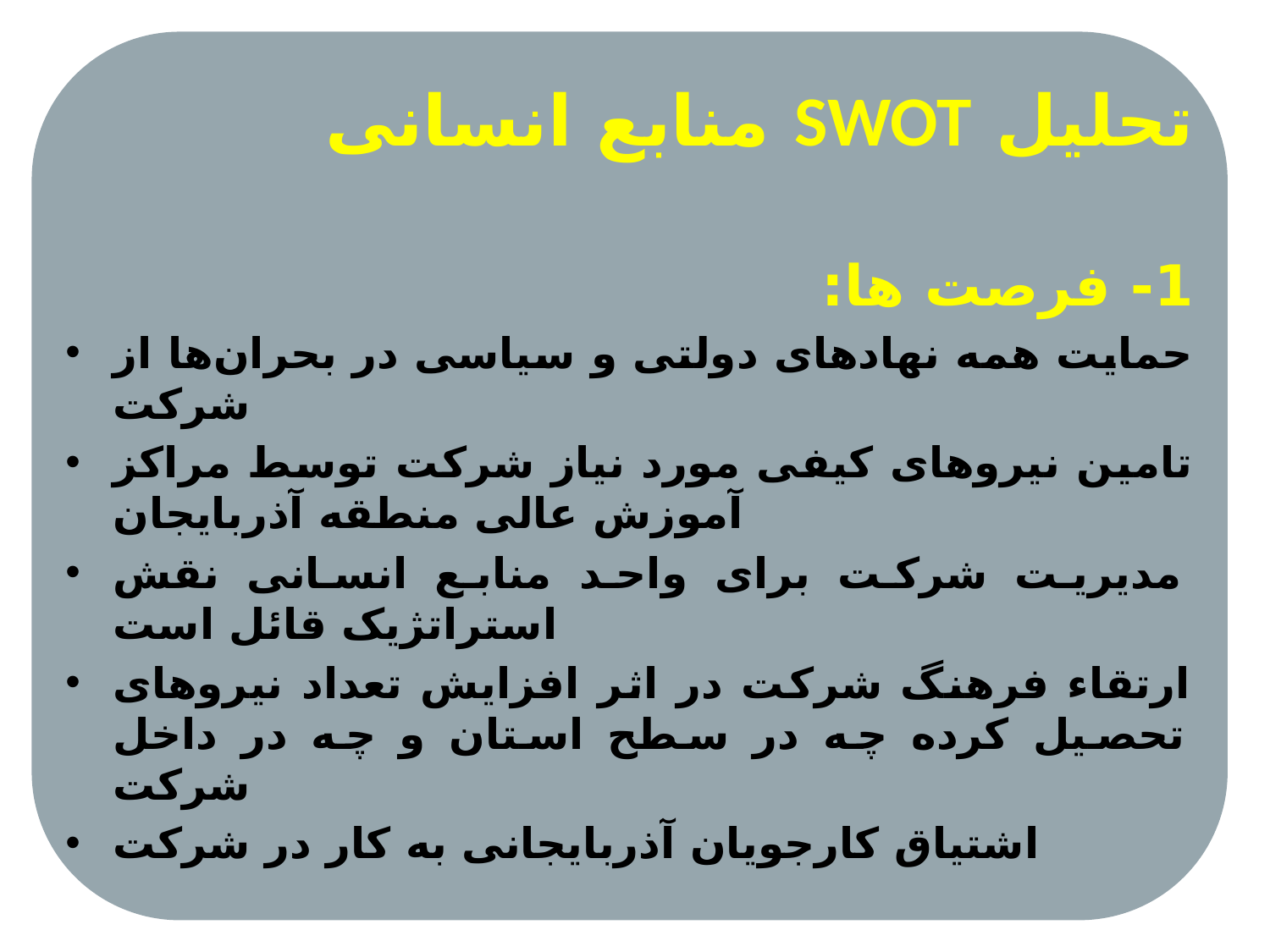

# تحلیل SWOT منابع انسانی
1- فرصت ها:
حمایت همه نهادهای دولتی و سیاسی در بحران‌ها از شرکت
تامین نیروهای کیفی مورد نیاز شرکت توسط مراکز آموزش عالی منطقه آذربایجان
مدیریت شرکت برای واحد منابع انسانی نقش استراتژیک قائل است
ارتقاء فرهنگ شرکت در اثر افزایش تعداد نیروهای تحصیل کرده چه در سطح استان و چه در داخل شرکت
اشتیاق کارجویان آذربایجانی به کار در شرکت